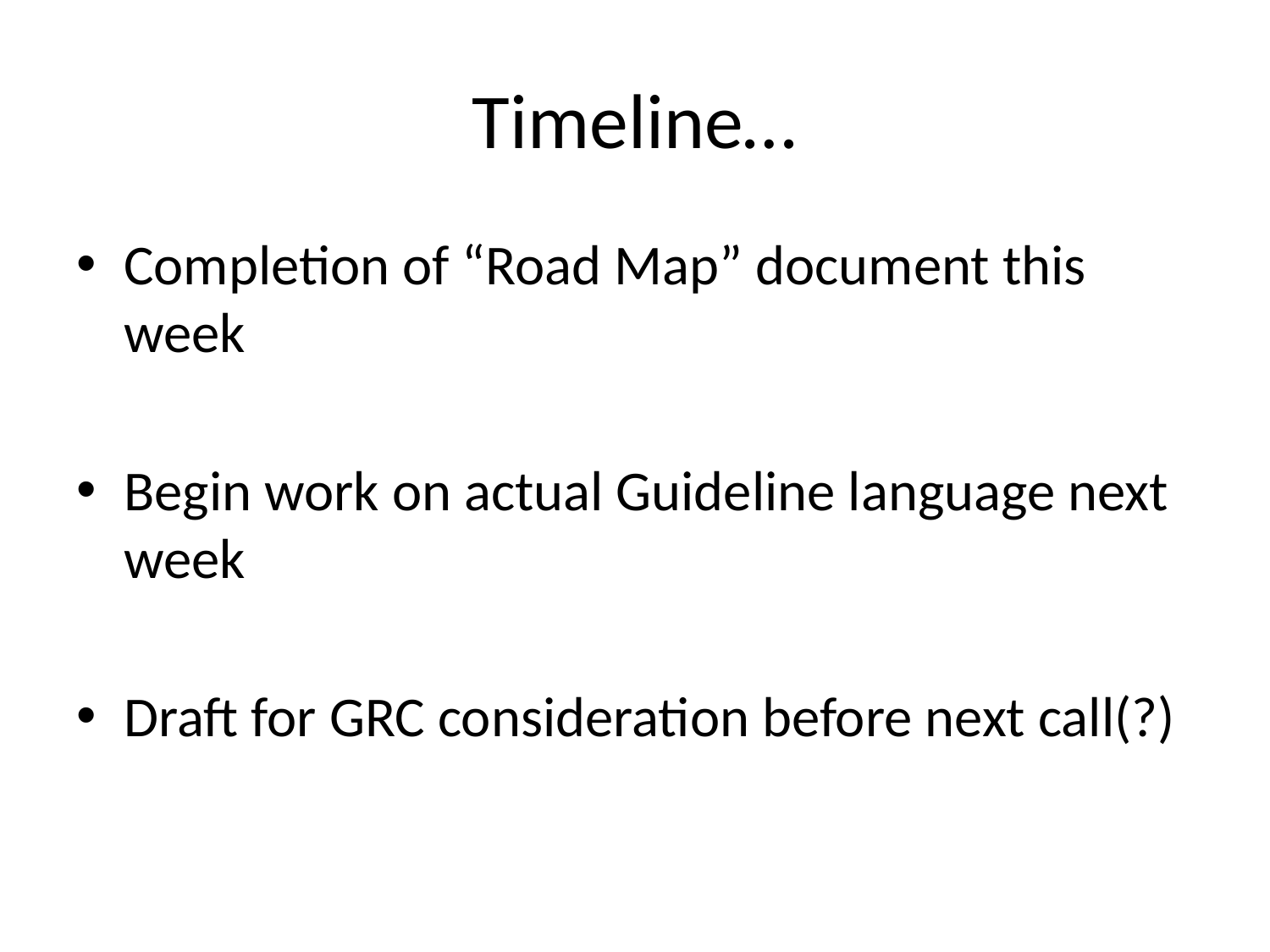

# Timeline…
Completion of “Road Map” document this week

Begin work on actual Guideline language next week

Draft for GRC consideration before next call(?)